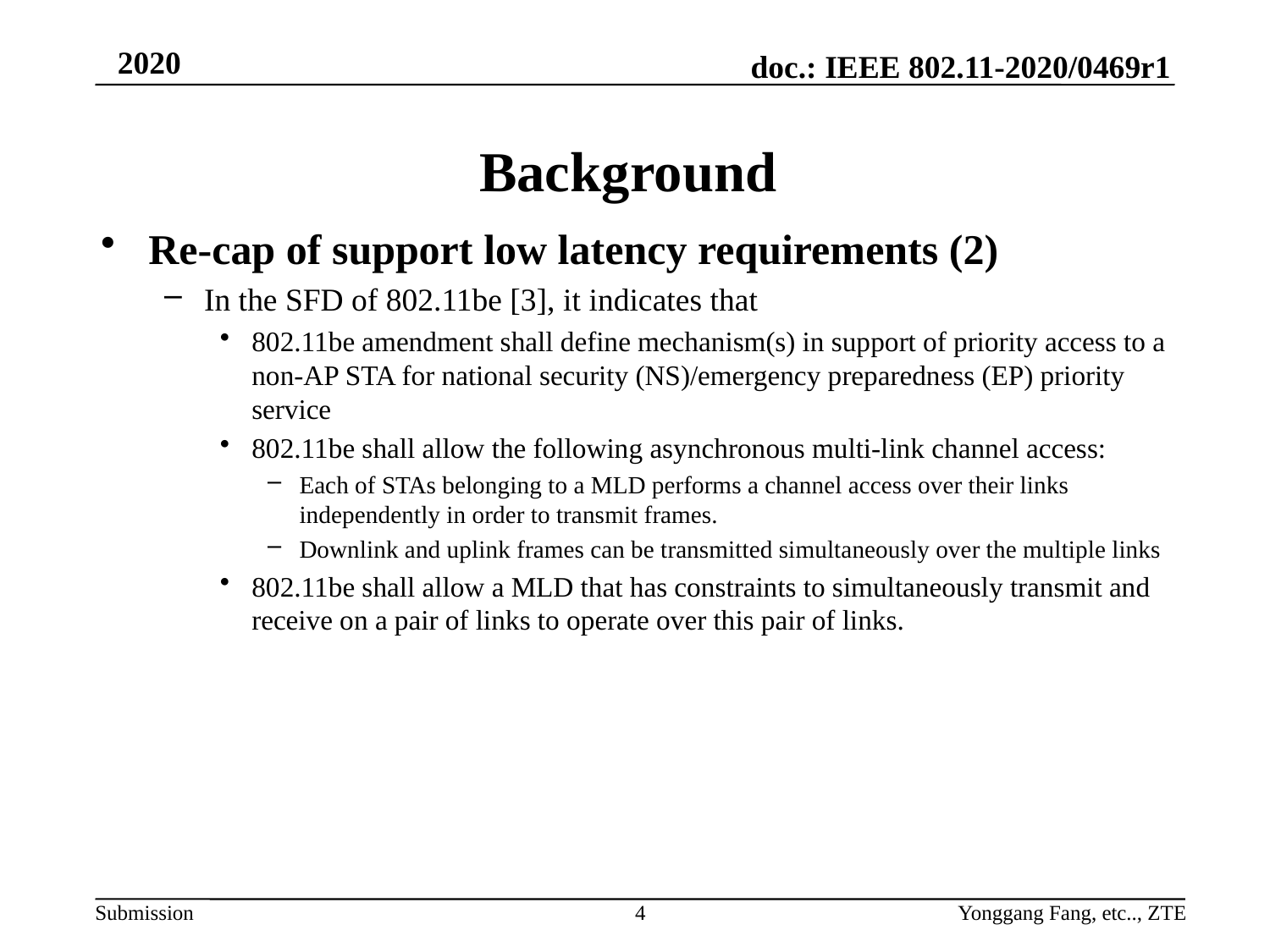

# Background
Re-cap of support low latency requirements (2)
In the SFD of 802.11be [3], it indicates that
802.11be amendment shall define mechanism(s) in support of priority access to a non-AP STA for national security (NS)/emergency preparedness (EP) priority service
802.11be shall allow the following asynchronous multi-link channel access:
Each of STAs belonging to a MLD performs a channel access over their links independently in order to transmit frames.
Downlink and uplink frames can be transmitted simultaneously over the multiple links
802.11be shall allow a MLD that has constraints to simultaneously transmit and receive on a pair of links to operate over this pair of links.
4
Yonggang Fang, etc.., ZTE